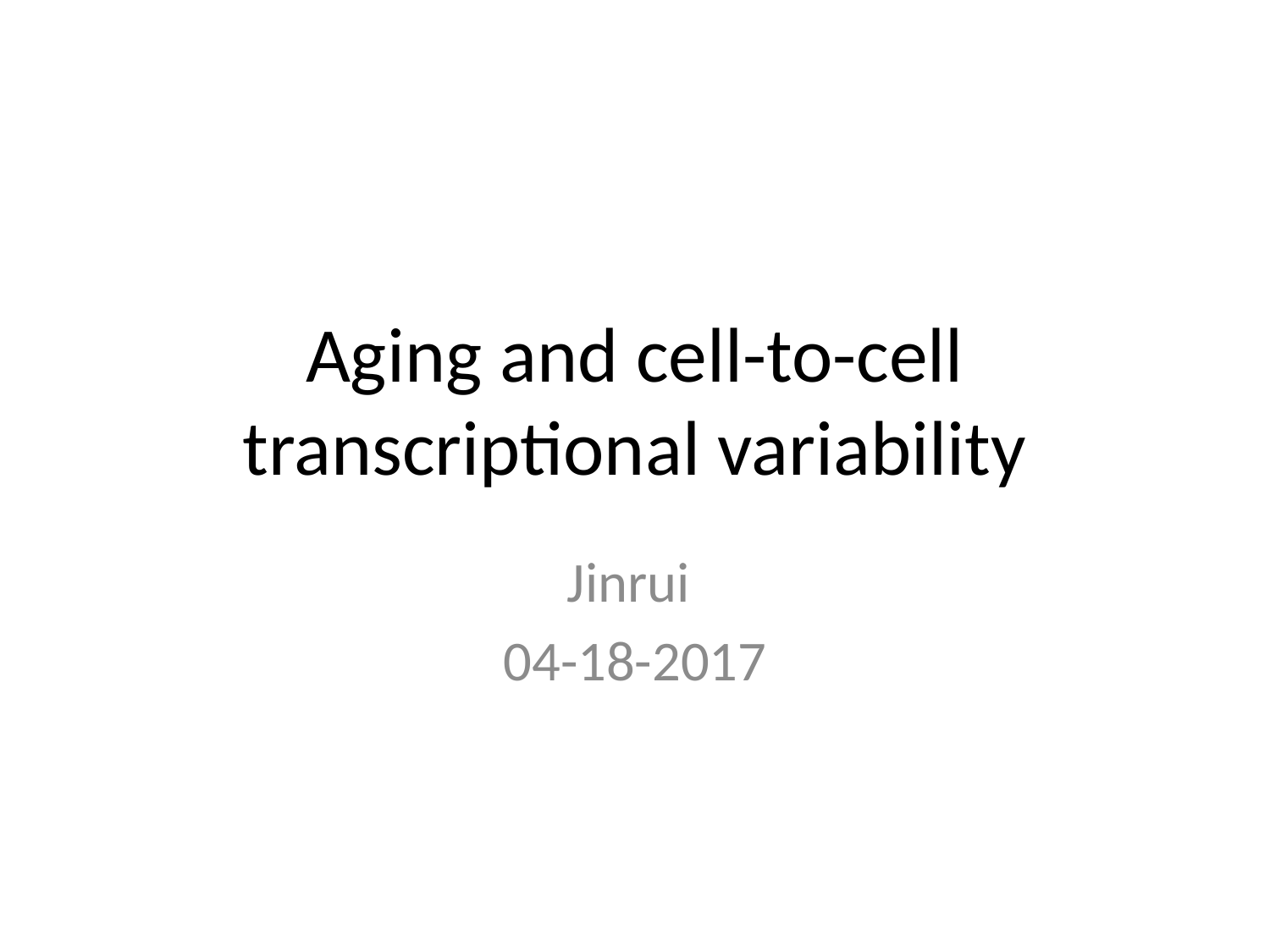

# Aging and cell-to-cell transcriptional variability
Jinrui
04-18-2017